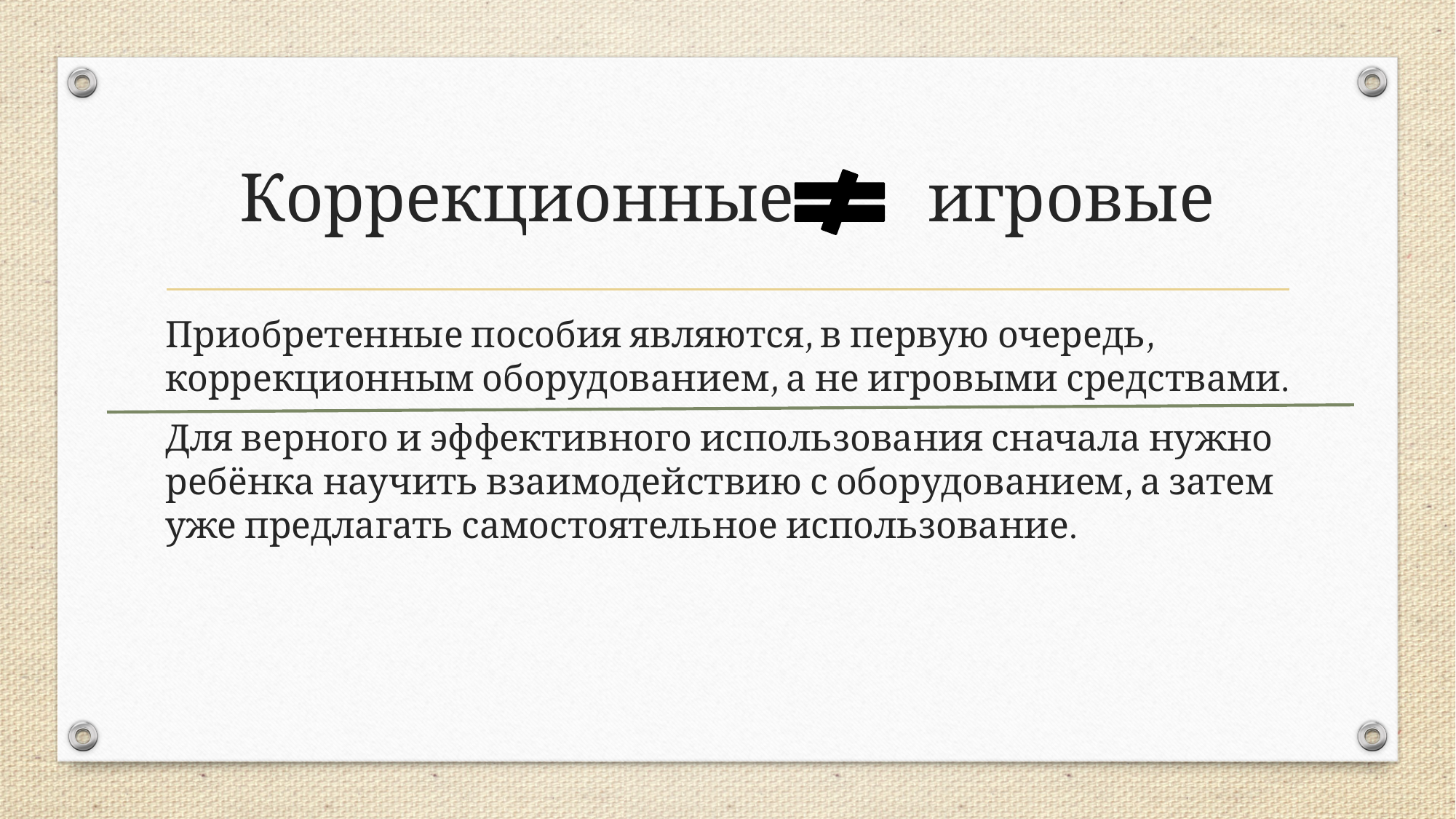

# Коррекционные         игровые

Приобретенные пособия являются, в первую очередь, коррекционным оборудованием, а не игровыми средствами.
Для верного и эффективного использования сначала нужно ребёнка научить взаимодействию с оборудованием, а затем уже предлагать самостоятельное использование.